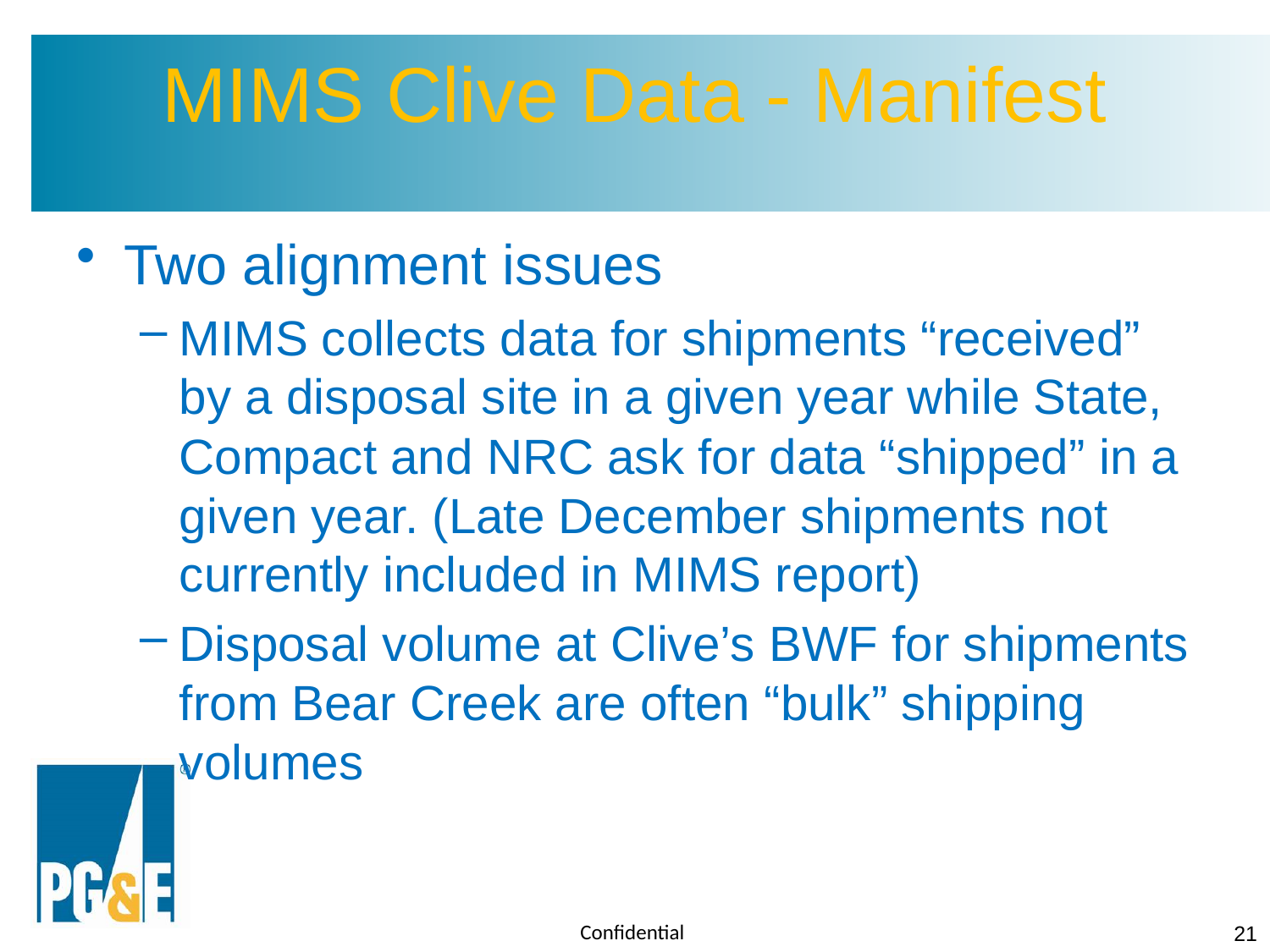

# MIMS Clive Data - Manifest
Two alignment issues
MIMS collects data for shipments “received” by a disposal site in a given year while State, Compact and NRC ask for data “shipped” in a given year. (Late December shipments not currently included in MIMS report)
Disposal volume at Clive’s BWF for shipments from Bear Creek are often “bulk” shipping volumes